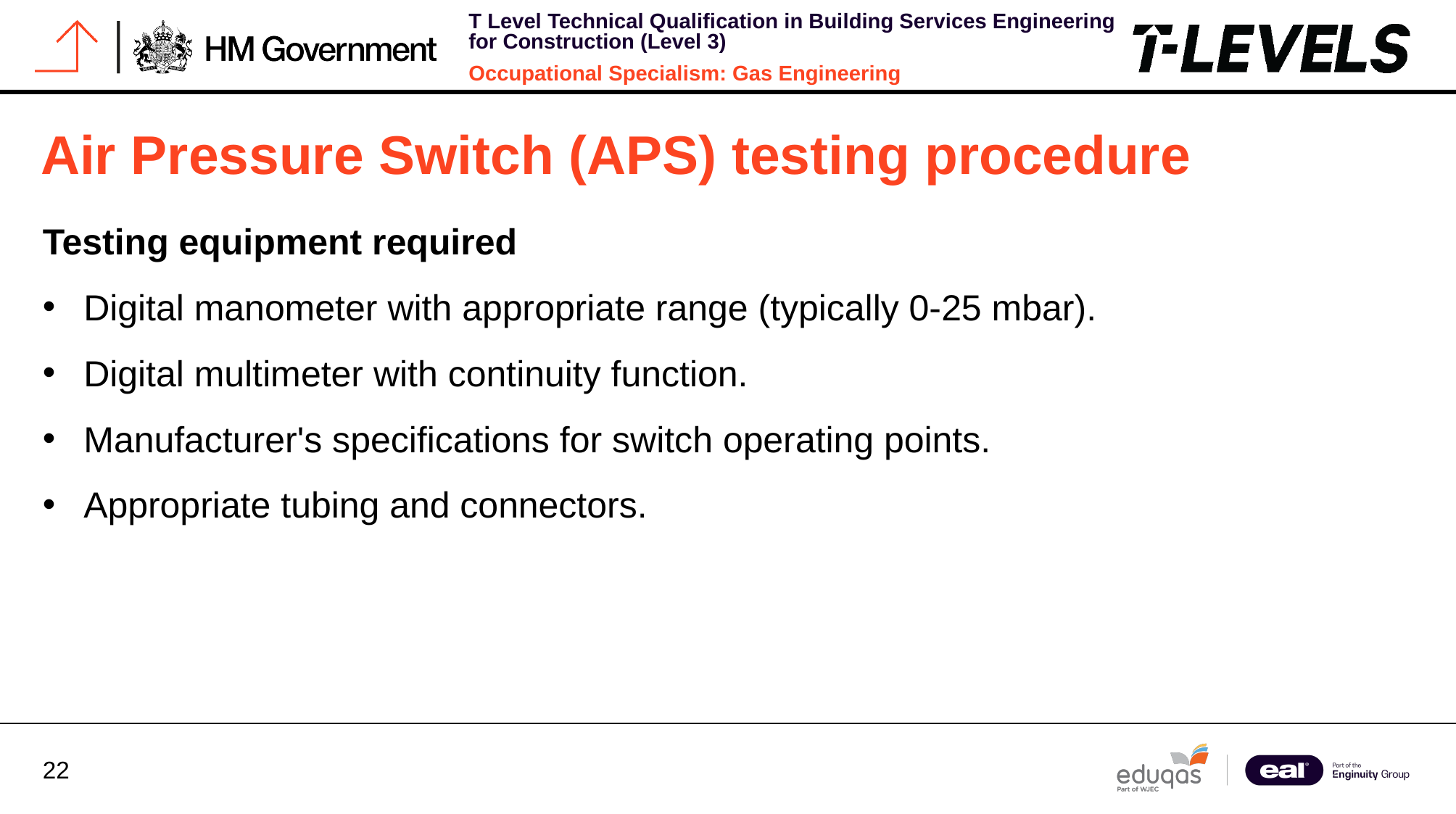

# Air Pressure Switch (APS) testing procedure
Testing equipment required
Digital manometer with appropriate range (typically 0-25 mbar).
Digital multimeter with continuity function.
Manufacturer's specifications for switch operating points.
Appropriate tubing and connectors.